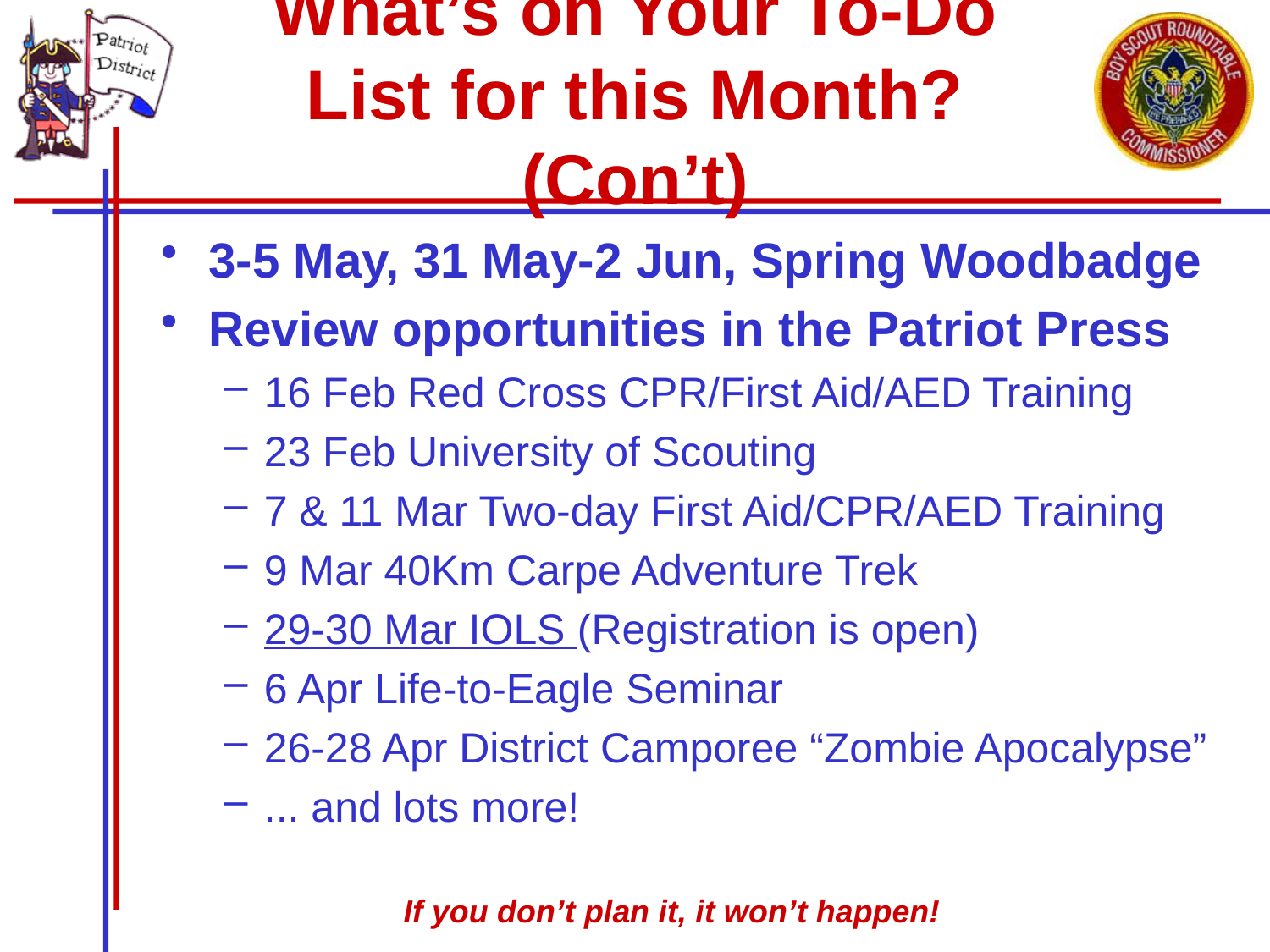

# What’s on Your To-Do List for this Month? (Con’t)
3-5 May, 31 May-2 Jun, Spring Woodbadge
Review opportunities in the Patriot Press
16 Feb Red Cross CPR/First Aid/AED Training
23 Feb University of Scouting
7 & 11 Mar Two-day First Aid/CPR/AED Training
9 Mar 40Km Carpe Adventure Trek
29-30 Mar IOLS (Registration is open)
6 Apr Life-to-Eagle Seminar
26-28 Apr District Camporee “Zombie Apocalypse”
... and lots more!